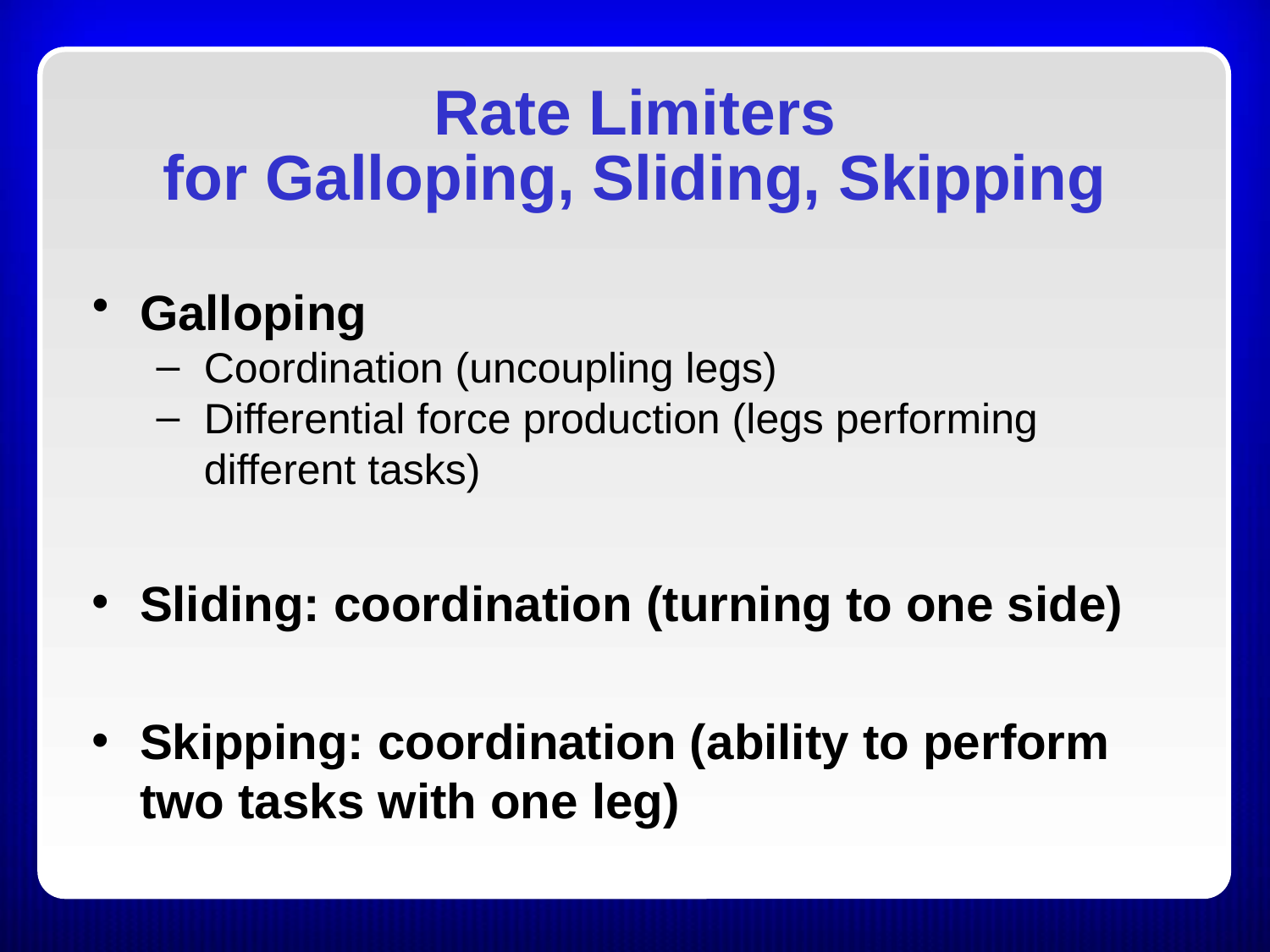

Rate Limiters
for Galloping, Sliding, Skipping
Galloping
Coordination (uncoupling legs)
Differential force production (legs performing different tasks)

Sliding: coordination (turning to one side)

Skipping: coordination (ability to perform two tasks with one leg)